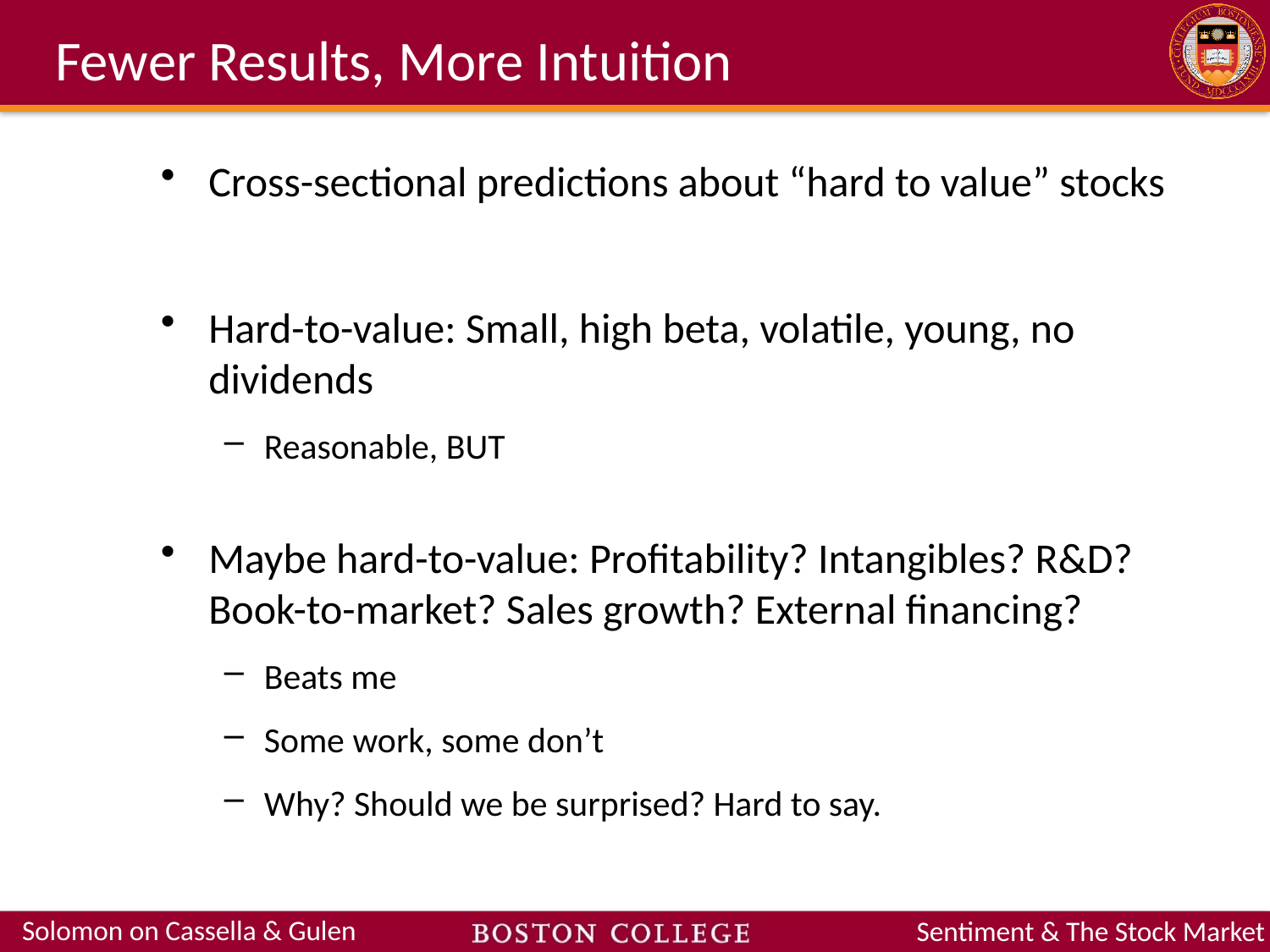

# Fewer Results, More Intuition
Cross-sectional predictions about “hard to value” stocks

Hard-to-value: Small, high beta, volatile, young, no dividends
Reasonable, BUT
Maybe hard-to-value: Profitability? Intangibles? R&D? Book-to-market? Sales growth? External financing?
Beats me
Some work, some don’t
Why? Should we be surprised? Hard to say.